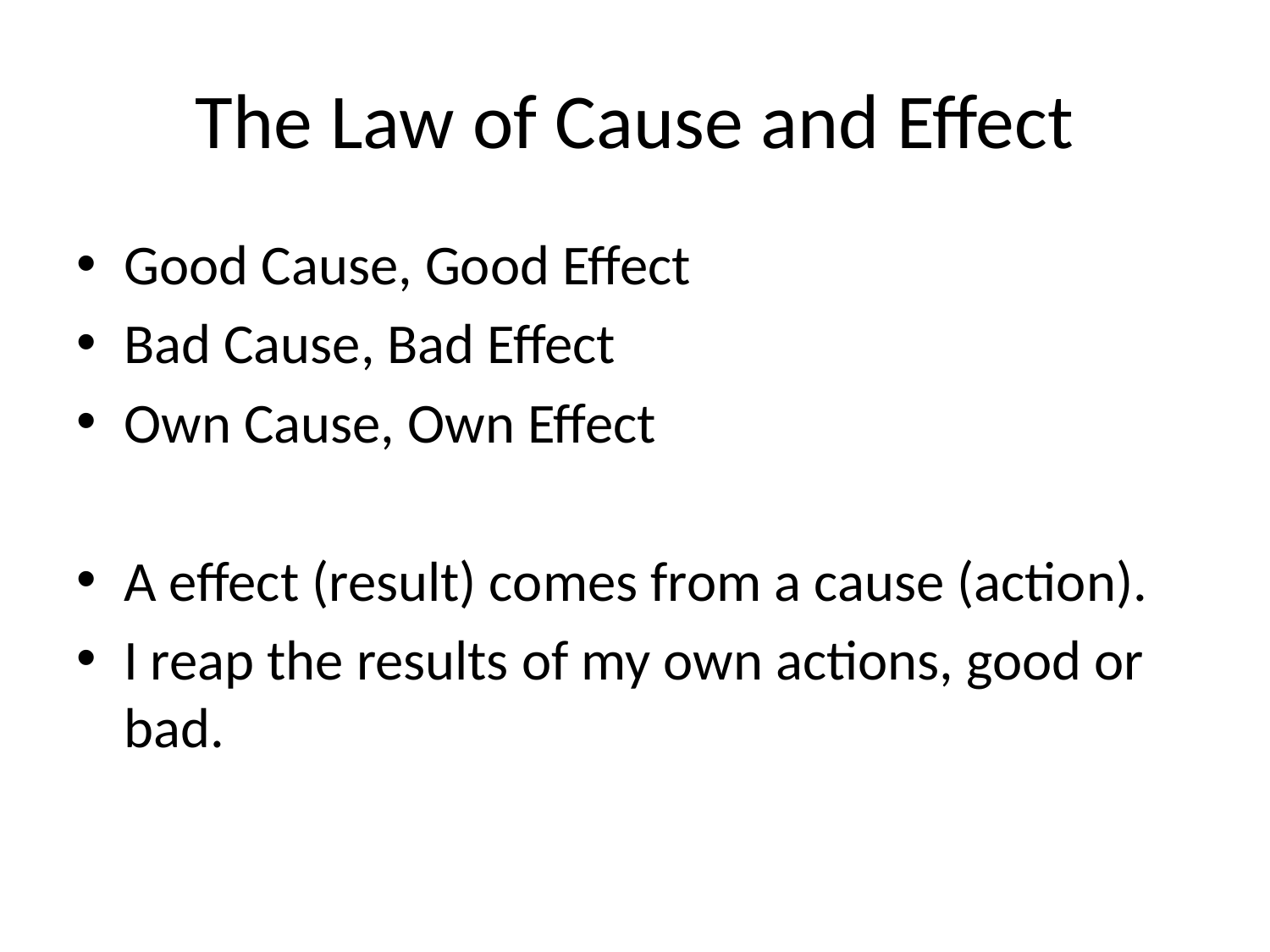

# The Law of Cause and Effect
Good Cause, Good Effect
Bad Cause, Bad Effect
Own Cause, Own Effect

A effect (result) comes from a cause (action).
I reap the results of my own actions, good or bad.